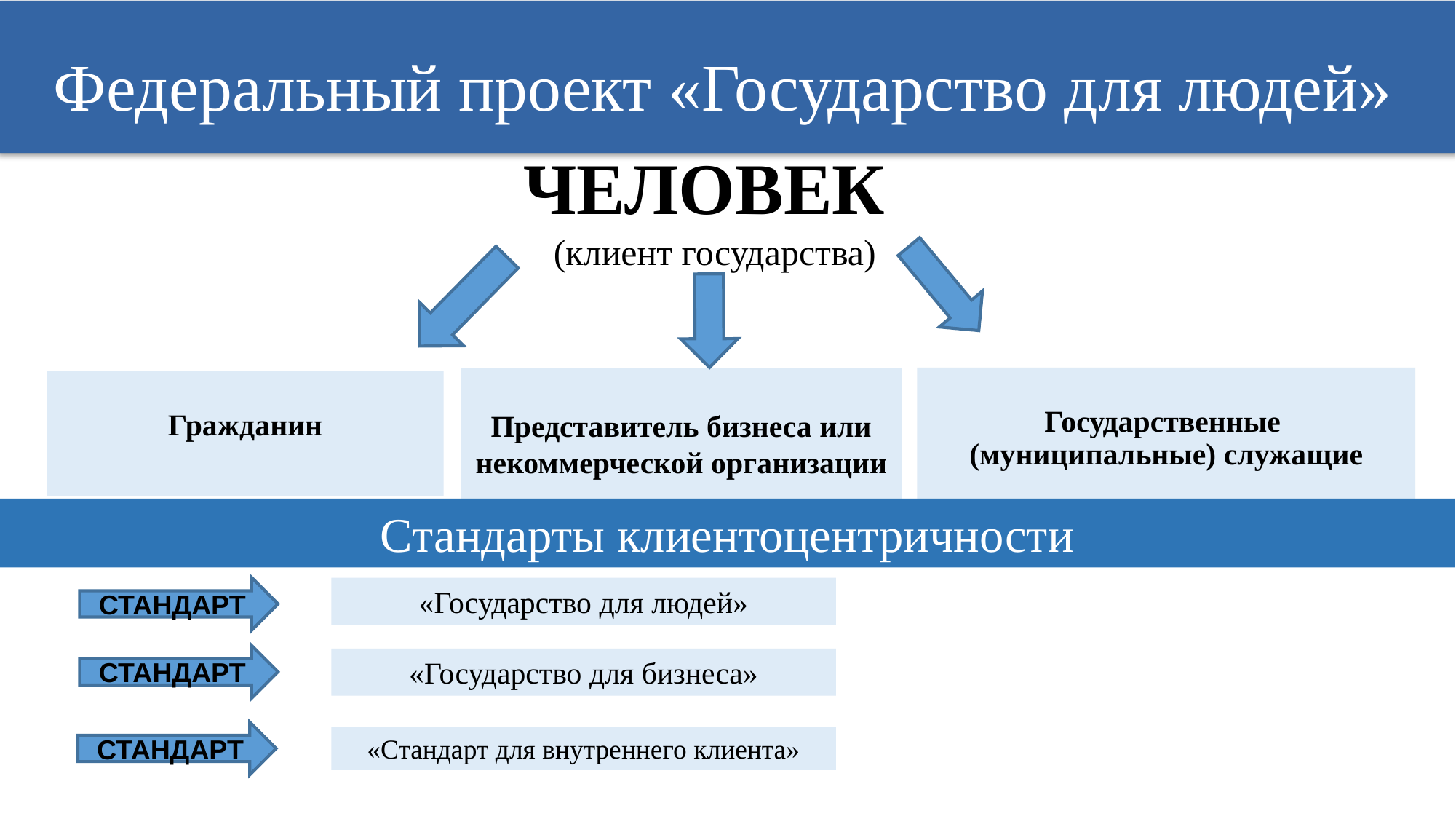

Федеральный проект «Государство для людей»

ЧЕЛОВЕК
(клиент государства)

Государственные
(муниципальные) служащие

Представитель бизнеса или некоммерческой организации

Гражданин

Стандарты клиентоцентричности

СТАНДАРТ
«Государство для людей»

СТАНДАРТ
«Государство для бизнеса»
СТАНДАРТ
«Стандарт для внутреннего клиента»